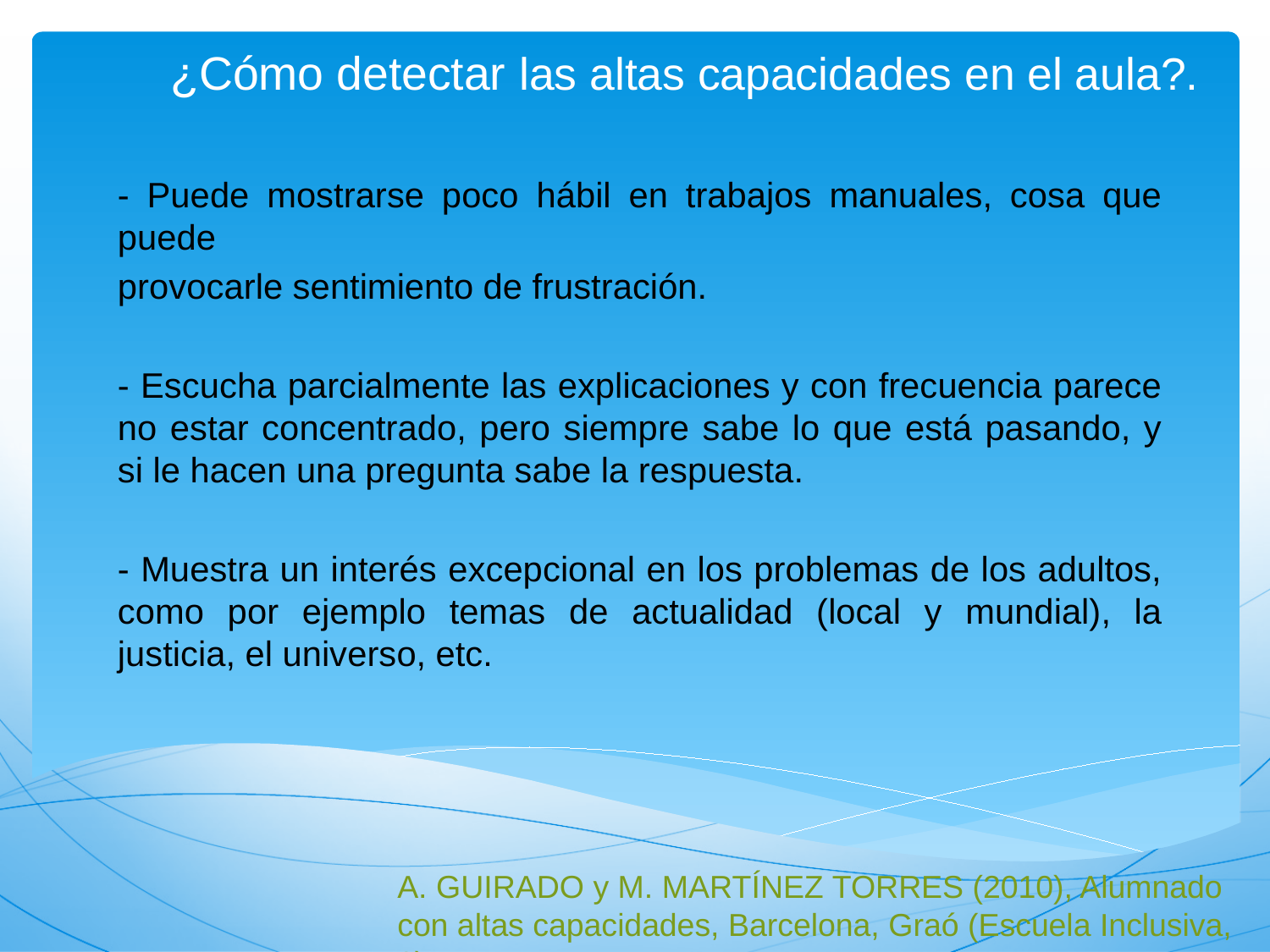

# ¿Cómo detectar las altas capacidades en el aula?.
- Puede mostrarse poco hábil en trabajos manuales, cosa que puede
provocarle sentimiento de frustración.

- Escucha parcialmente las explicaciones y con frecuencia parece no estar concentrado, pero siempre sabe lo que está pasando, y si le hacen una pregunta sabe la respuesta.

- Muestra un interés excepcional en los problemas de los adultos, como por ejemplo temas de actualidad (local y mundial), la justicia, el universo, etc.

A. GUIRADO y M. MARTÍNEZ TORRES (2010), Alumnado
con altas capacidades, Barcelona, Graó (Escuela Inclusiva, 2).